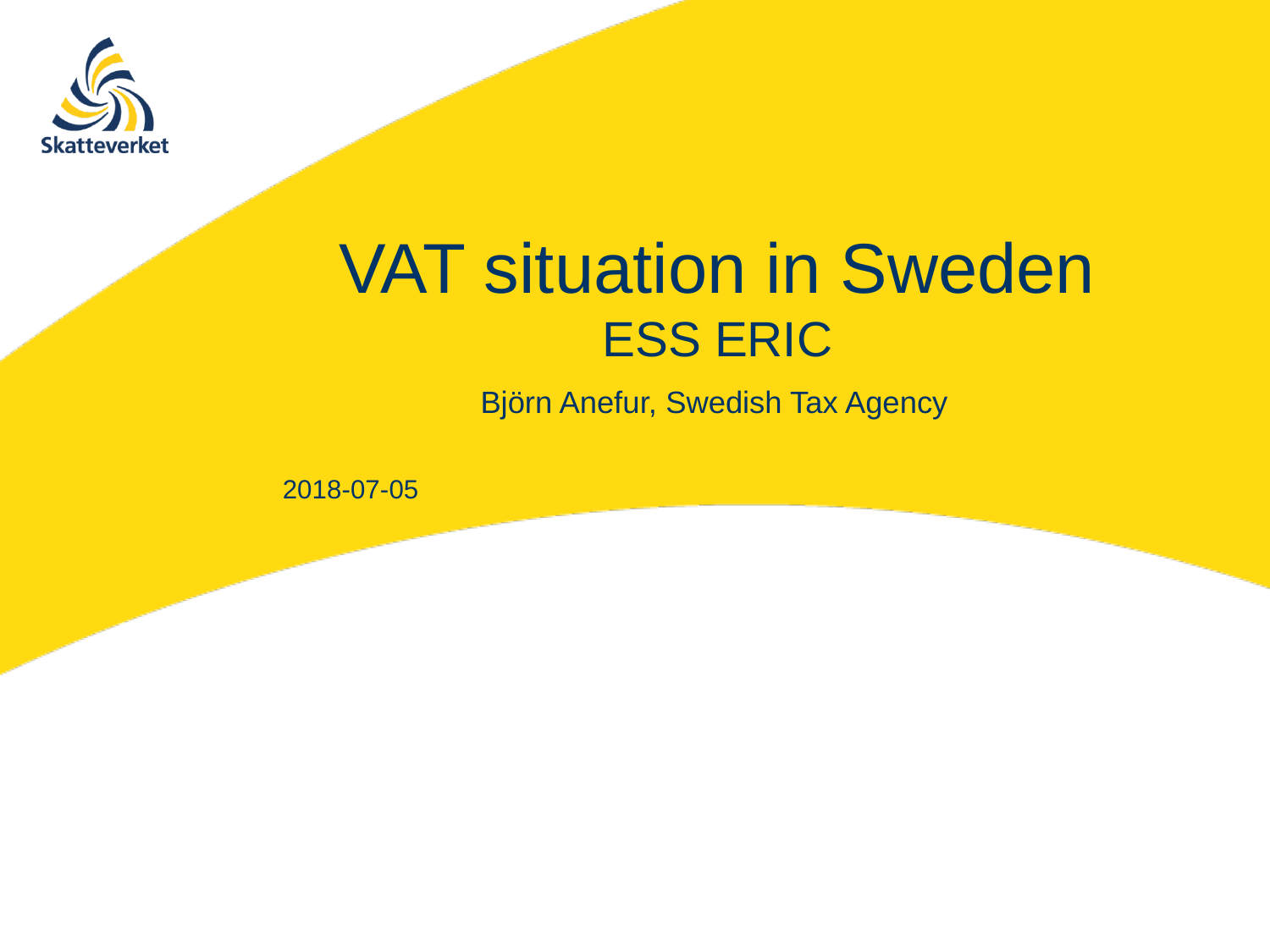

# VAT situation in Sweden ESS ERIC
Björn Anefur, Swedish Tax Agency
2018-07-05